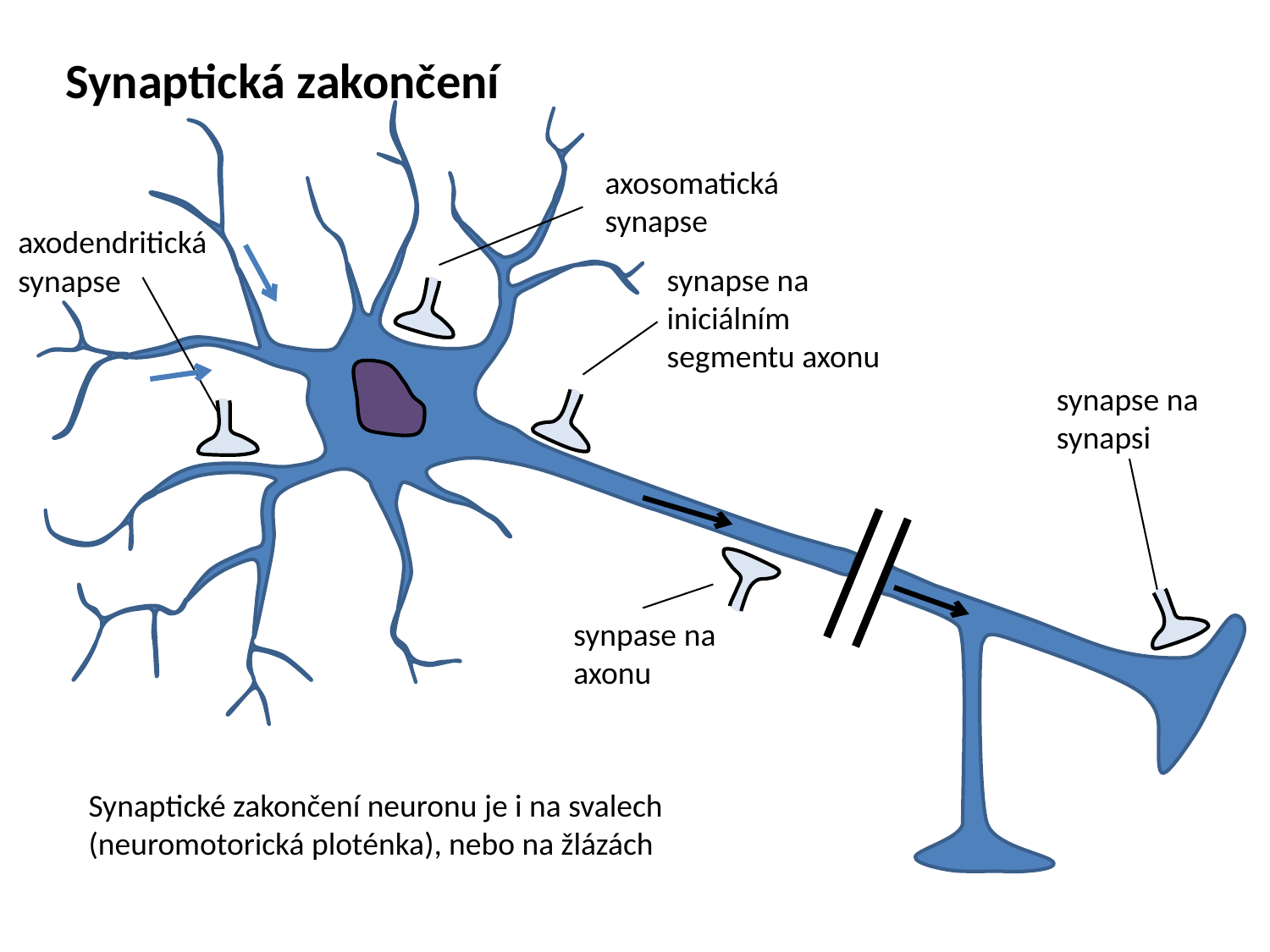

Synaptická zakončení

axosomatická synapse
axodendritická synapse
synapse na iniciálním segmentu axonu

synapse na synapsi

synpase na axonu
Synaptické zakončení neuronu je i na svalech (neuromotorická ploténka), nebo na žlázách